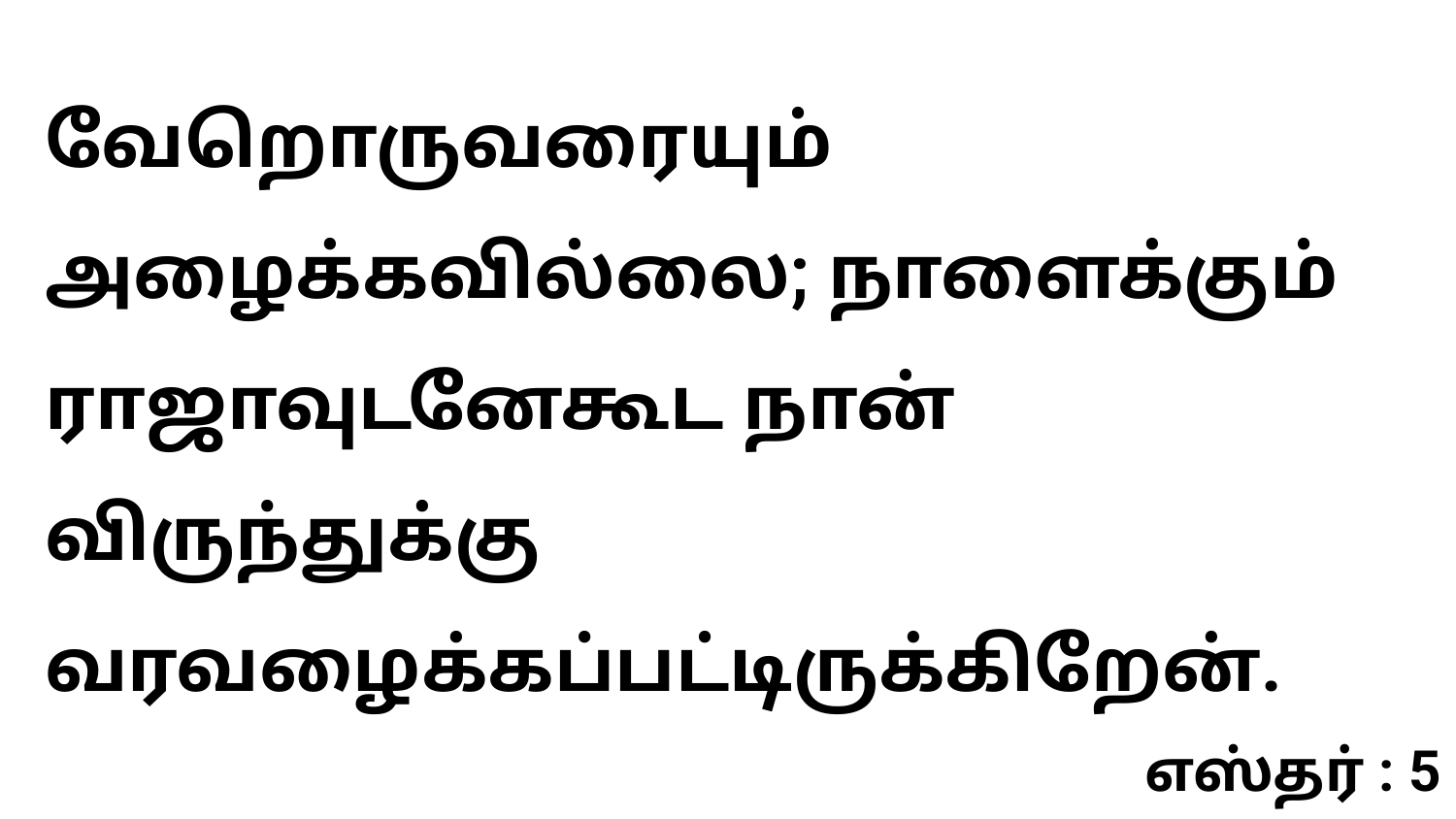

வேறொருவரையும் அழைக்கவில்லை; நாளைக்கும் ராஜாவுடனேகூட நான் விருந்துக்கு வரவழைக்கப்பட்டிருக்கிறேன்.
எஸ்தர் : 5